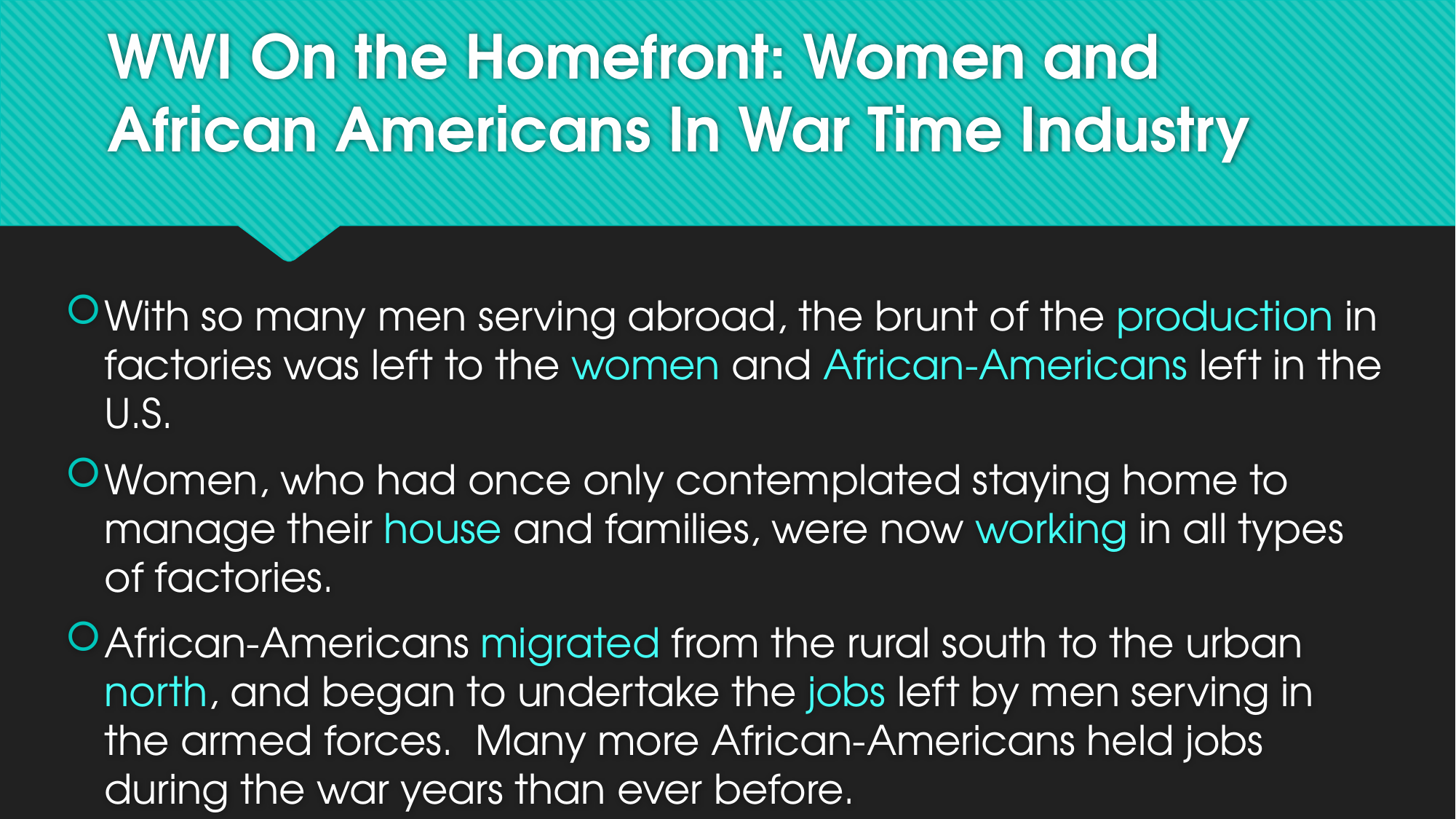

# WWI On the Homefront: Women and African Americans In War Time Industry
With so many men serving abroad, the brunt of the production in factories was left to the women and African-Americans left in the U.S.
Women, who had once only contemplated staying home to manage their house and families, were now working in all types of factories.
African-Americans migrated from the rural south to the urban north, and began to undertake the jobs left by men serving in the armed forces.  Many more African-Americans held jobs during the war years than ever before.